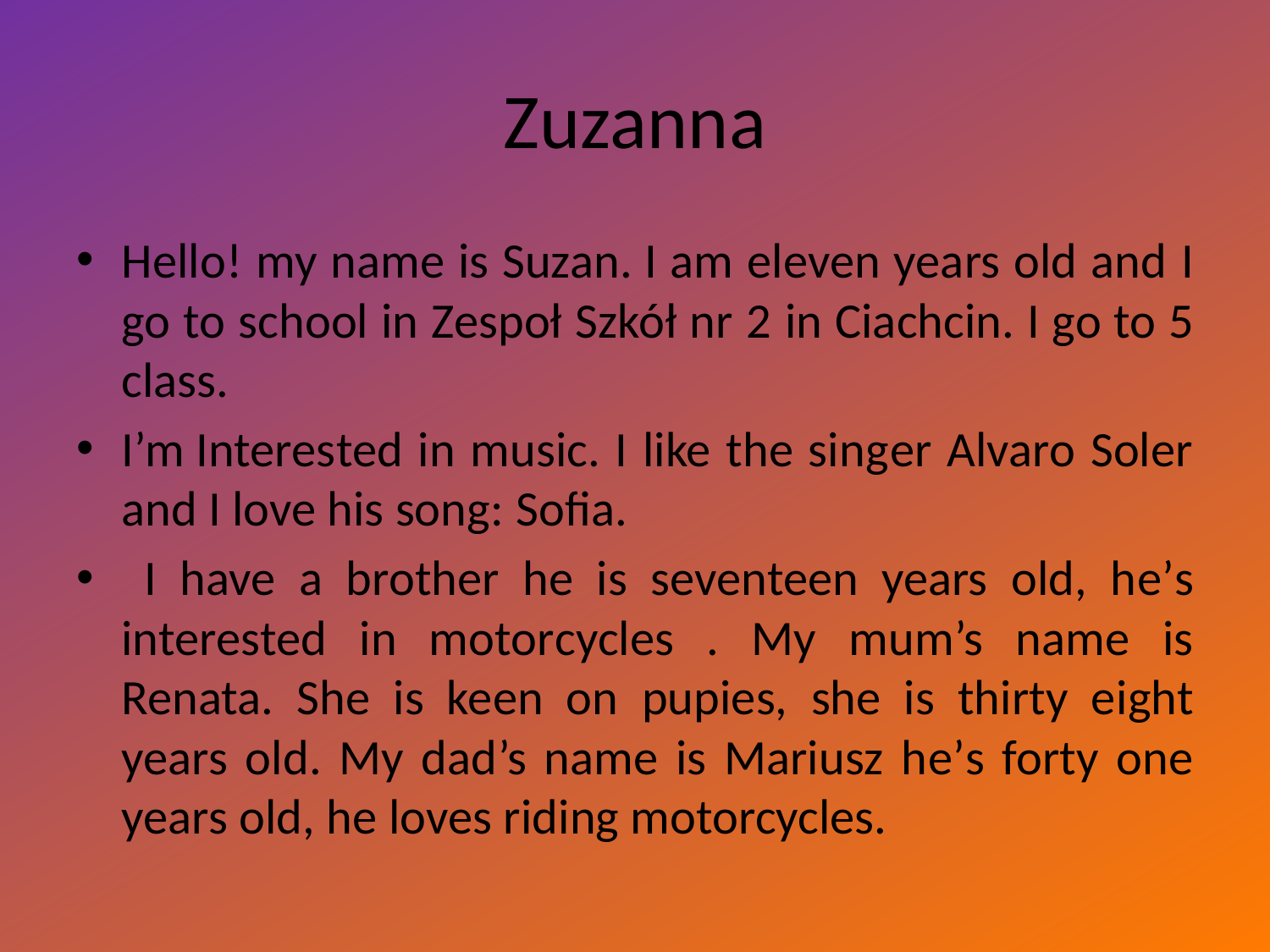

# Zuzanna
Hello! my name is Suzan. I am eleven years old and I go to school in Zespoł Szkół nr 2 in Ciachcin. I go to 5 class.
I’m Interested in music. I like the singer Alvaro Soler and I love his song: Sofia.
 I have a brother he is seventeen years old, he’s interested in motorcycles . My mum’s name is Renata. She is keen on pupies, she is thirty eight years old. My dad’s name is Mariusz he’s forty one years old, he loves riding motorcycles.